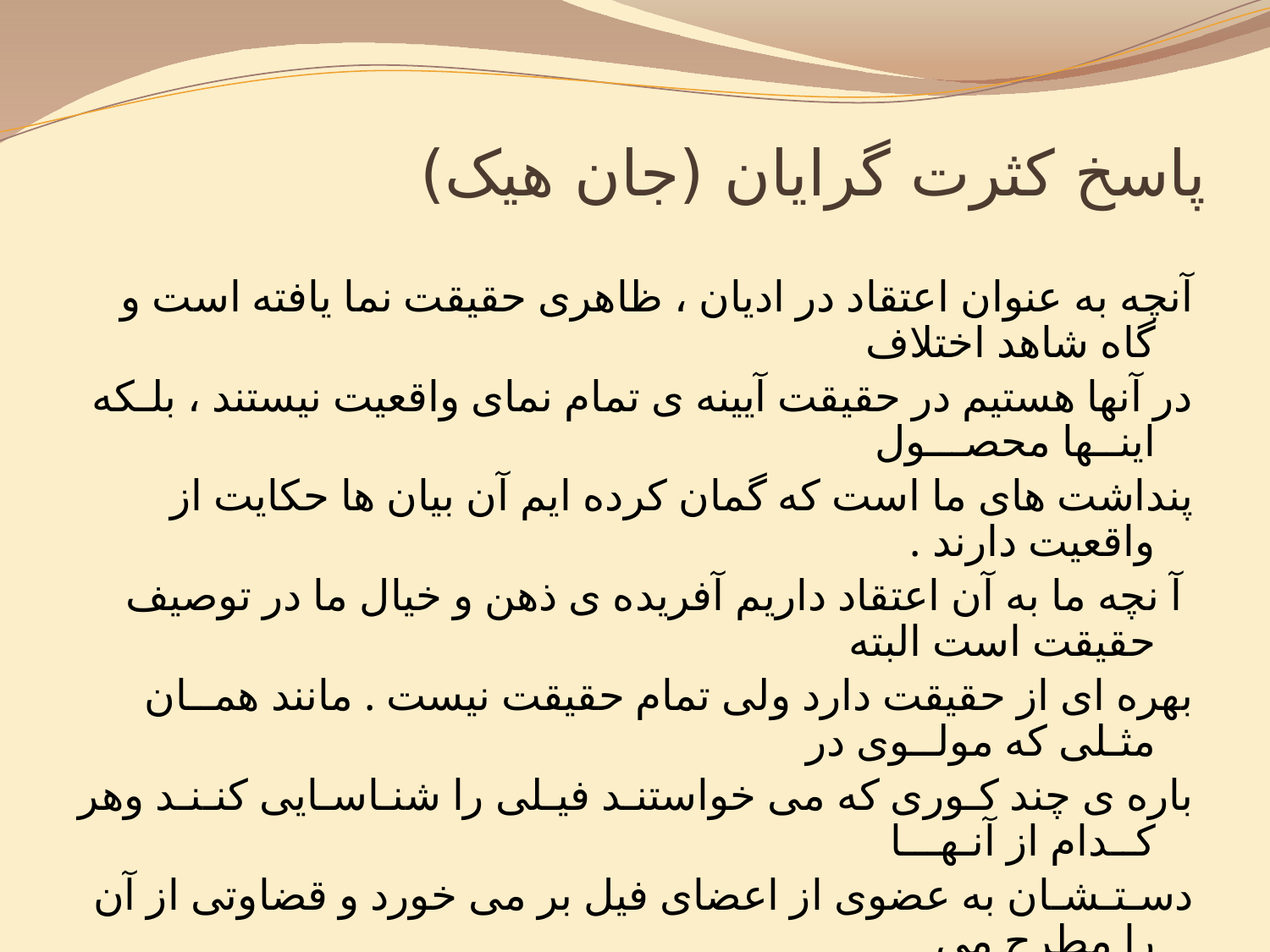

# پاسخ کثرت گرایان (جان هیک)
آنچه به عنوان اعتقاد در ادیان ، ظاهری حقیقت نما یافته است و گاه شاهد اختلاف
در آنها هستیم در حقیقت آیینه ی تمام نمای واقعیت نیستند ، بلـکه اینــها محصـــول
پنداشت های ما است که گمان کرده ایم آن بیان ها حکایت از واقعیت دارند .
 آ نچه ما به آن اعتقاد داریم آفریده ی ذهن و خیال ما در توصیف حقیقت است البته
بهره ای از حقیقت دارد ولی تمام حقیقت نیست . مانند همــان مثـلی که مولــوی در
باره ی چند کـوری که می خواستنـد فیـلی را شنـاسـایی کنـنـد وهر کــدام از آنـهـــا
دسـتـشـان به عضوی از اعضای فیل بر می خورد و قضاوتی از آن را مطرح می
کرد . البته هیچ جای نگرانی نیست زیرا نقش این آموزه های اعتقادی در صدق یا
کذب آنها نیست بلکه در تأثیری است که بر انسانها می گذارد .